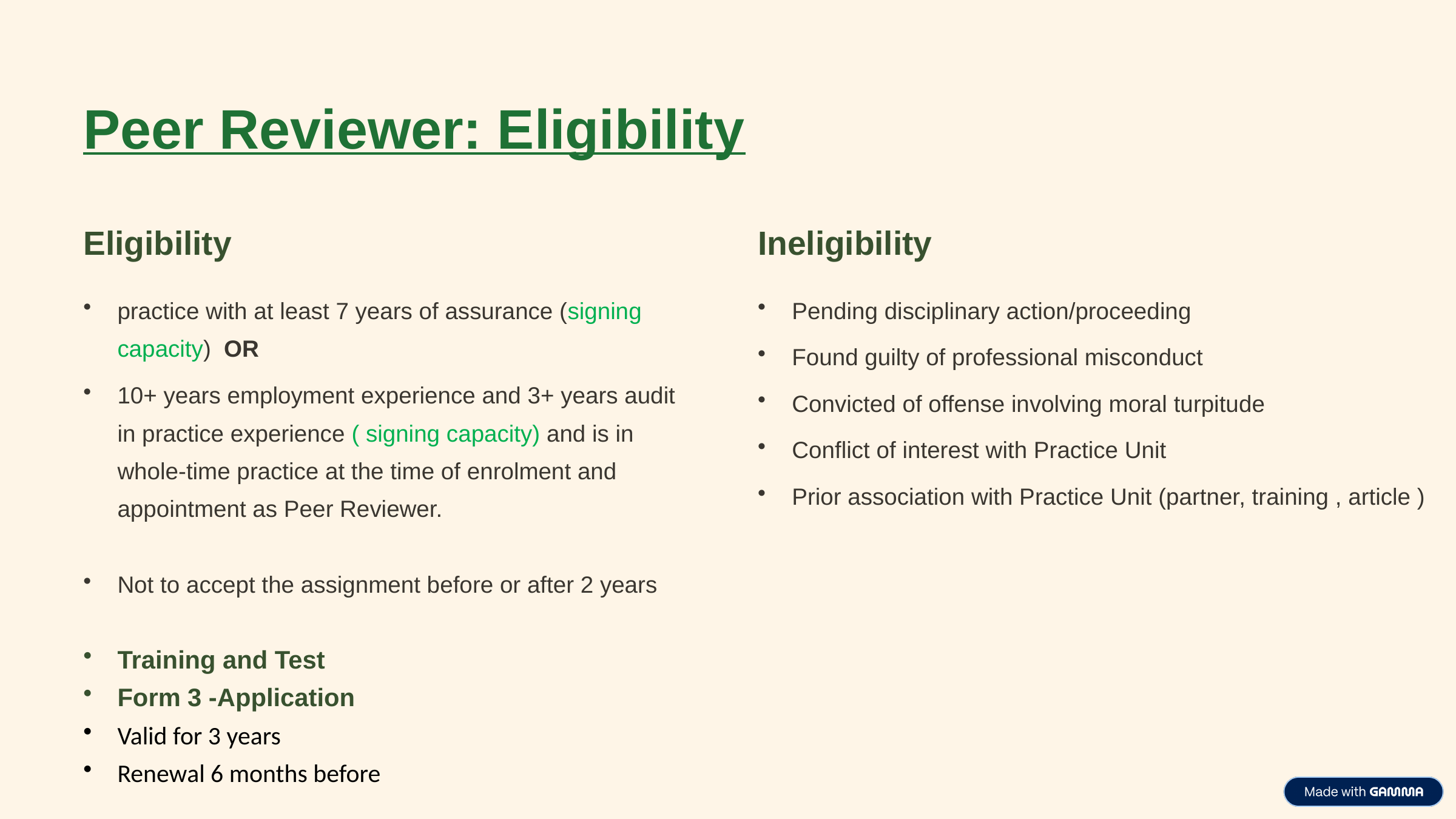

Peer Reviewer: Eligibility
Eligibility
Ineligibility
practice with at least 7 years of assurance (signing capacity)  OR
Pending disciplinary action/proceeding
Found guilty of professional misconduct
10+ years employment experience and 3+ years audit in practice experience ( signing capacity) and is in whole-time practice at the time of enrolment and appointment as Peer Reviewer.

Not to accept the assignment before or after 2 years

Training and Test
Form 3 -Application
Valid for 3 years
Renewal 6 months before

Convicted of offense involving moral turpitude
Conflict of interest with Practice Unit
Prior association with Practice Unit (partner, training , article )